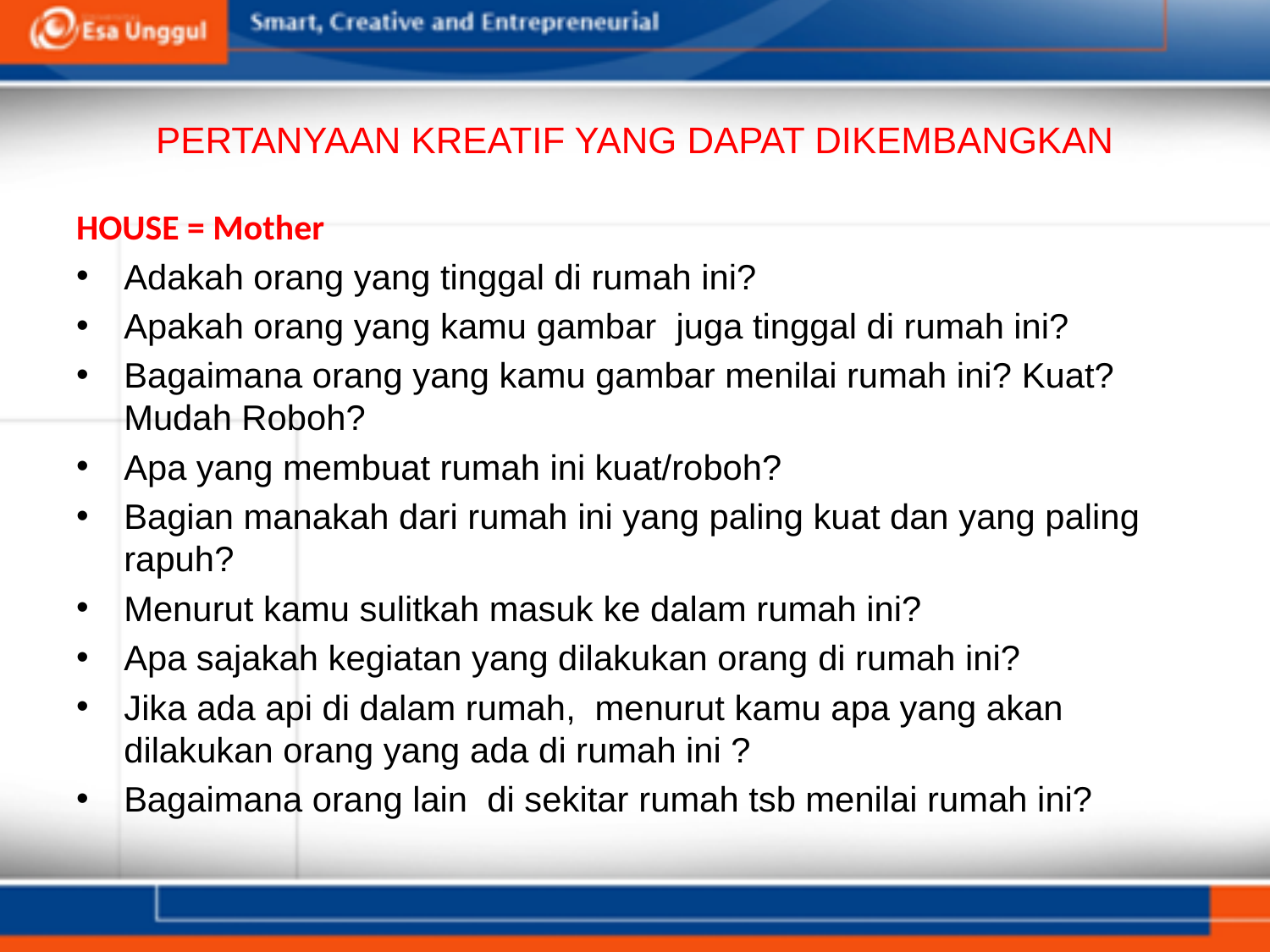

# PERTANYAAN KREATIF YANG DAPAT DIKEMBANGKAN
HOUSE = Mother
Adakah orang yang tinggal di rumah ini?
Apakah orang yang kamu gambar  juga tinggal di rumah ini?
Bagaimana orang yang kamu gambar menilai rumah ini? Kuat? Mudah Roboh?
Apa yang membuat rumah ini kuat/roboh?
Bagian manakah dari rumah ini yang paling kuat dan yang paling rapuh?
Menurut kamu sulitkah masuk ke dalam rumah ini?
Apa sajakah kegiatan yang dilakukan orang di rumah ini?
Jika ada api di dalam rumah,  menurut kamu apa yang akan dilakukan orang yang ada di rumah ini ?
Bagaimana orang lain  di sekitar rumah tsb menilai rumah ini?